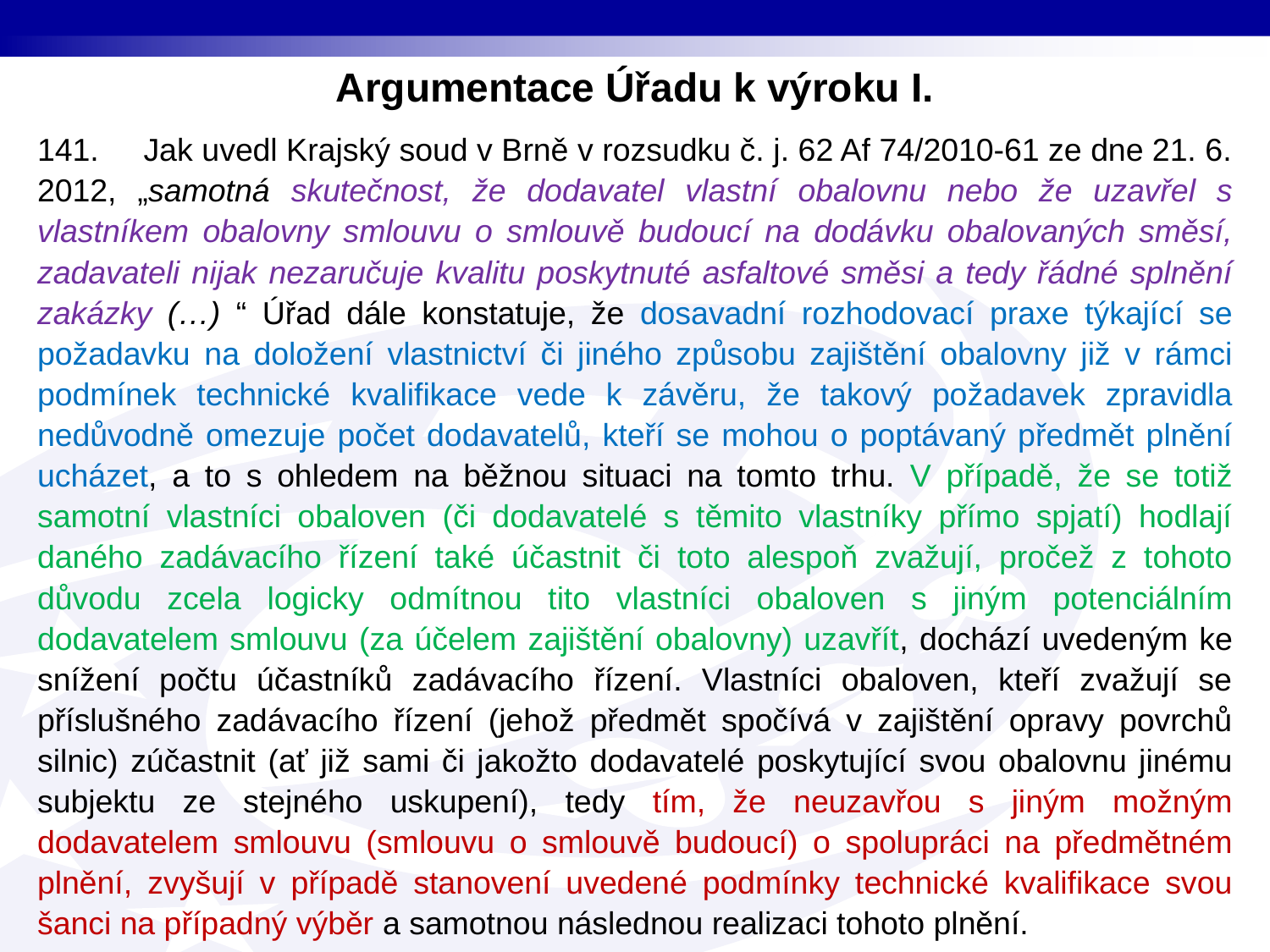

Argumentace Úřadu k výroku I.
141.     Jak uvedl Krajský soud v Brně v rozsudku č. j. 62 Af 74/2010-61 ze dne 21. 6. 2012, „samotná skutečnost, že dodavatel vlastní obalovnu nebo že uzavřel s vlastníkem obalovny smlouvu o smlouvě budoucí na dodávku obalovaných směsí, zadavateli nijak nezaručuje kvalitu poskytnuté asfaltové směsi a tedy řádné splnění zakázky (…) “ Úřad dále konstatuje, že dosavadní rozhodovací praxe týkající se požadavku na doložení vlastnictví či jiného způsobu zajištění obalovny již v rámci podmínek technické kvalifikace vede k závěru, že takový požadavek zpravidla nedůvodně omezuje počet dodavatelů, kteří se mohou o poptávaný předmět plnění ucházet, a to s ohledem na běžnou situaci na tomto trhu. V případě, že se totiž samotní vlastníci obaloven (či dodavatelé s těmito vlastníky přímo spjatí) hodlají daného zadávacího řízení také účastnit či toto alespoň zvažují, pročež z tohoto důvodu zcela logicky odmítnou tito vlastníci obaloven s jiným potenciálním dodavatelem smlouvu (za účelem zajištění obalovny) uzavřít, dochází uvedeným ke snížení počtu účastníků zadávacího řízení. Vlastníci obaloven, kteří zvažují se příslušného zadávacího řízení (jehož předmět spočívá v zajištění opravy povrchů silnic) zúčastnit (ať již sami či jakožto dodavatelé poskytující svou obalovnu jinému subjektu ze stejného uskupení), tedy tím, že neuzavřou s jiným možným dodavatelem smlouvu (smlouvu o smlouvě budoucí) o spolupráci na předmětném plnění, zvyšují v případě stanovení uvedené podmínky technické kvalifikace svou šanci na případný výběr a samotnou následnou realizaci tohoto plnění.